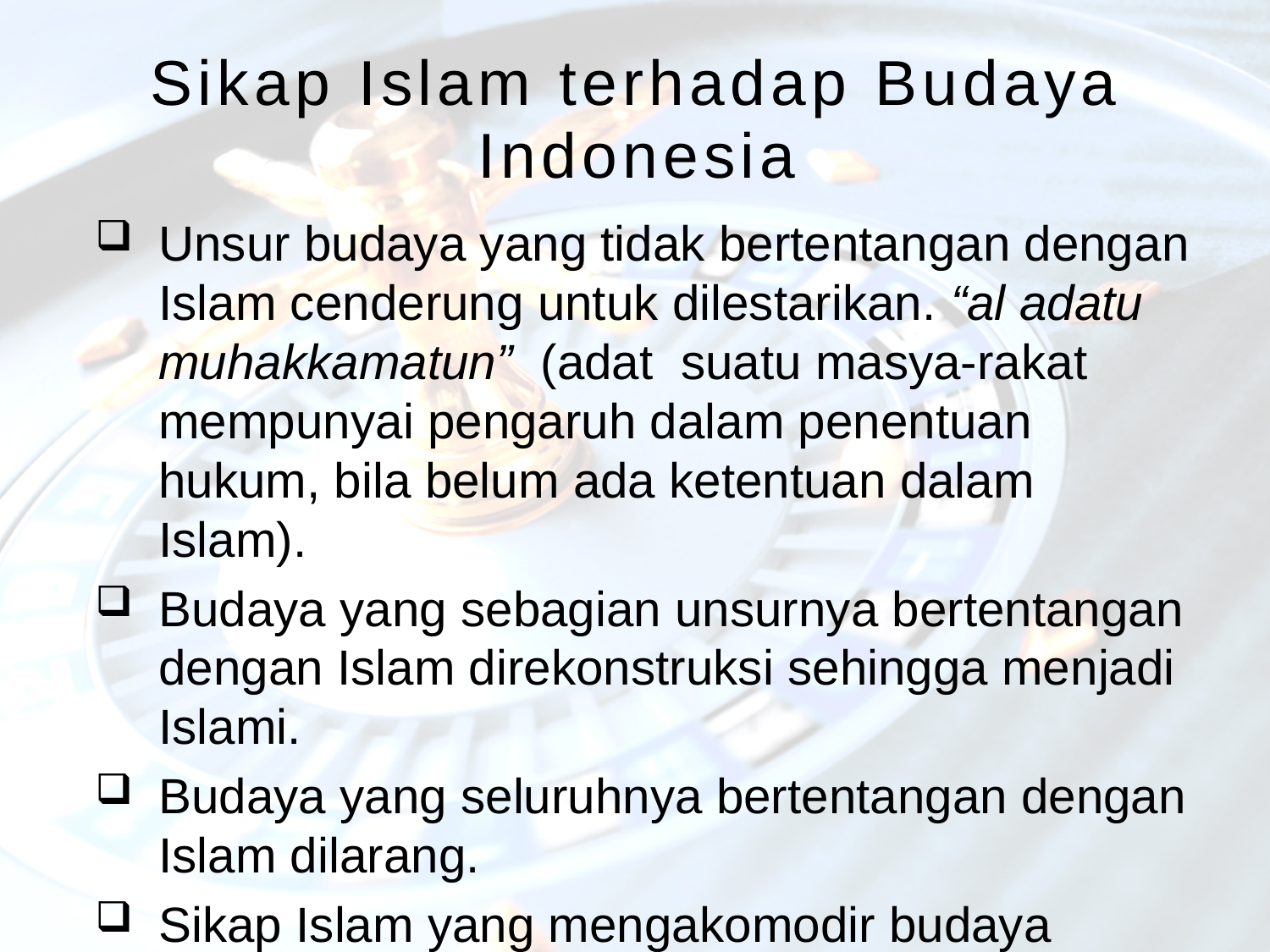

# Sikap Islam terhadap Budaya Indonesia
Unsur budaya yang tidak bertentangan dengan Islam cenderung untuk dilestarikan. “al adatu muhakkamatun”  (adat  suatu masya-rakat mempunyai pengaruh dalam penentuan hukum, bila belum ada ketentuan dalam Islam).
Budaya yang sebagian unsurnya bertentangan dengan Islam direkonstruksi sehingga menjadi Islami.
Budaya yang seluruhnya bertentangan dengan Islam dilarang.
Sikap Islam yang mengakomodir budaya Indonesia menimbulkan akulturasi yang dapat dilihat dalam berbagai segi budaya